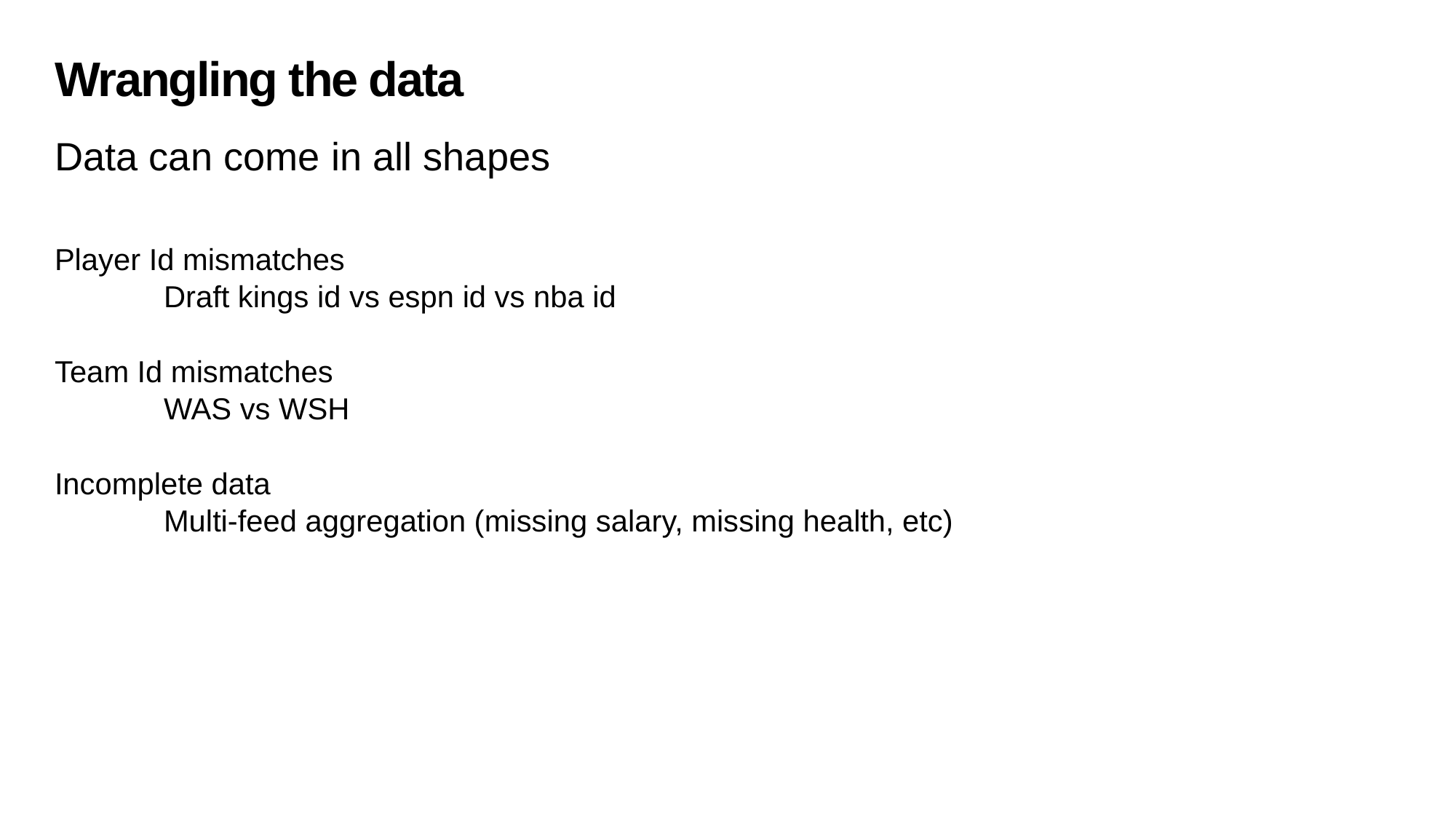

# Wrangling the data
Data can come in all shapes

Player Id mismatches
	Draft kings id vs espn id vs nba id

Team Id mismatches
	WAS vs WSH

Incomplete data
	Multi-feed aggregation (missing salary, missing health, etc)